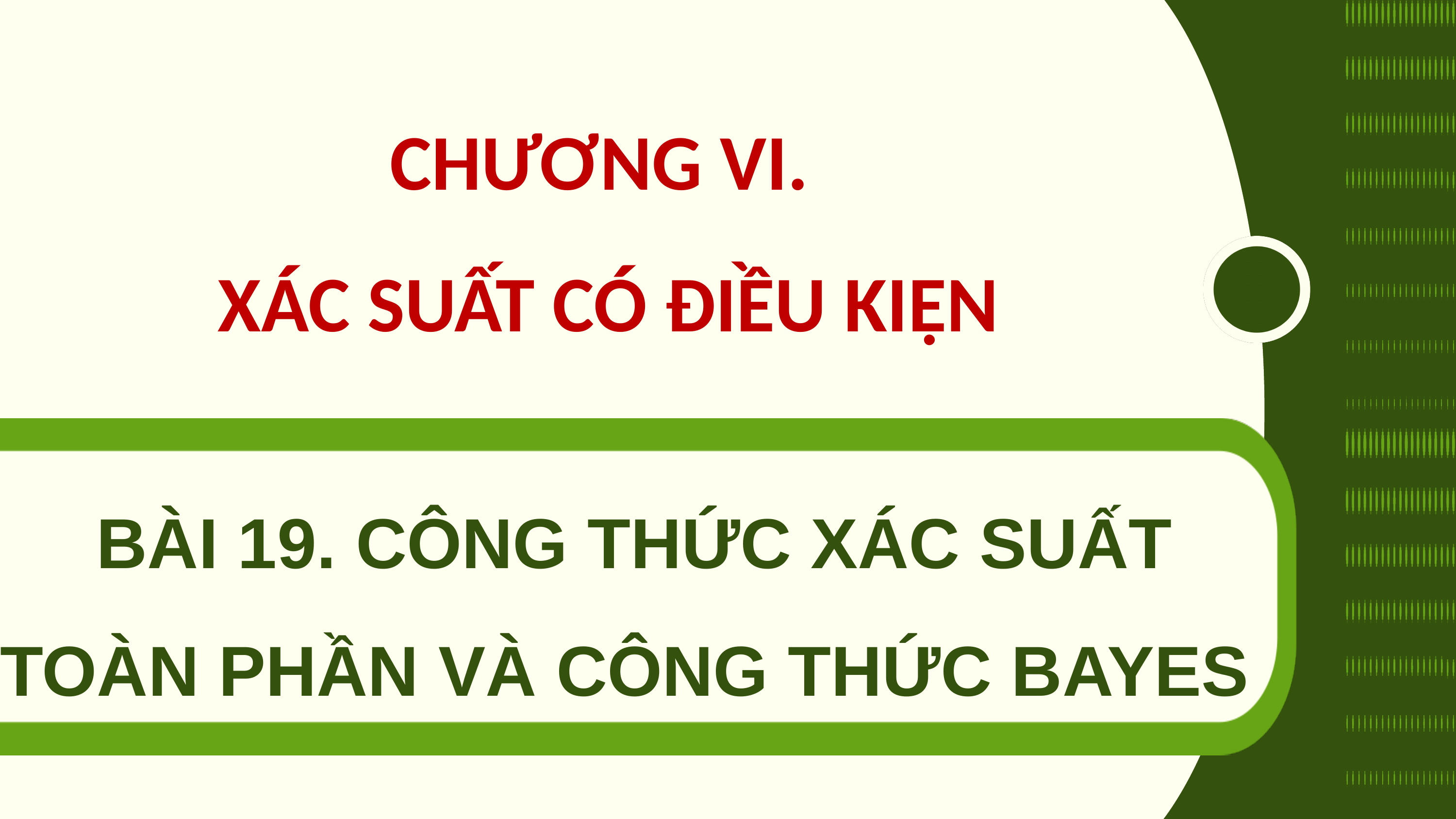

CHƯƠNG VI.
XÁC SUẤT CÓ ĐIỀU KIỆN

BÀI 19. CÔNG THỨC XÁC SUẤT TOÀN PHẦN VÀ CÔNG THỨC BAYES